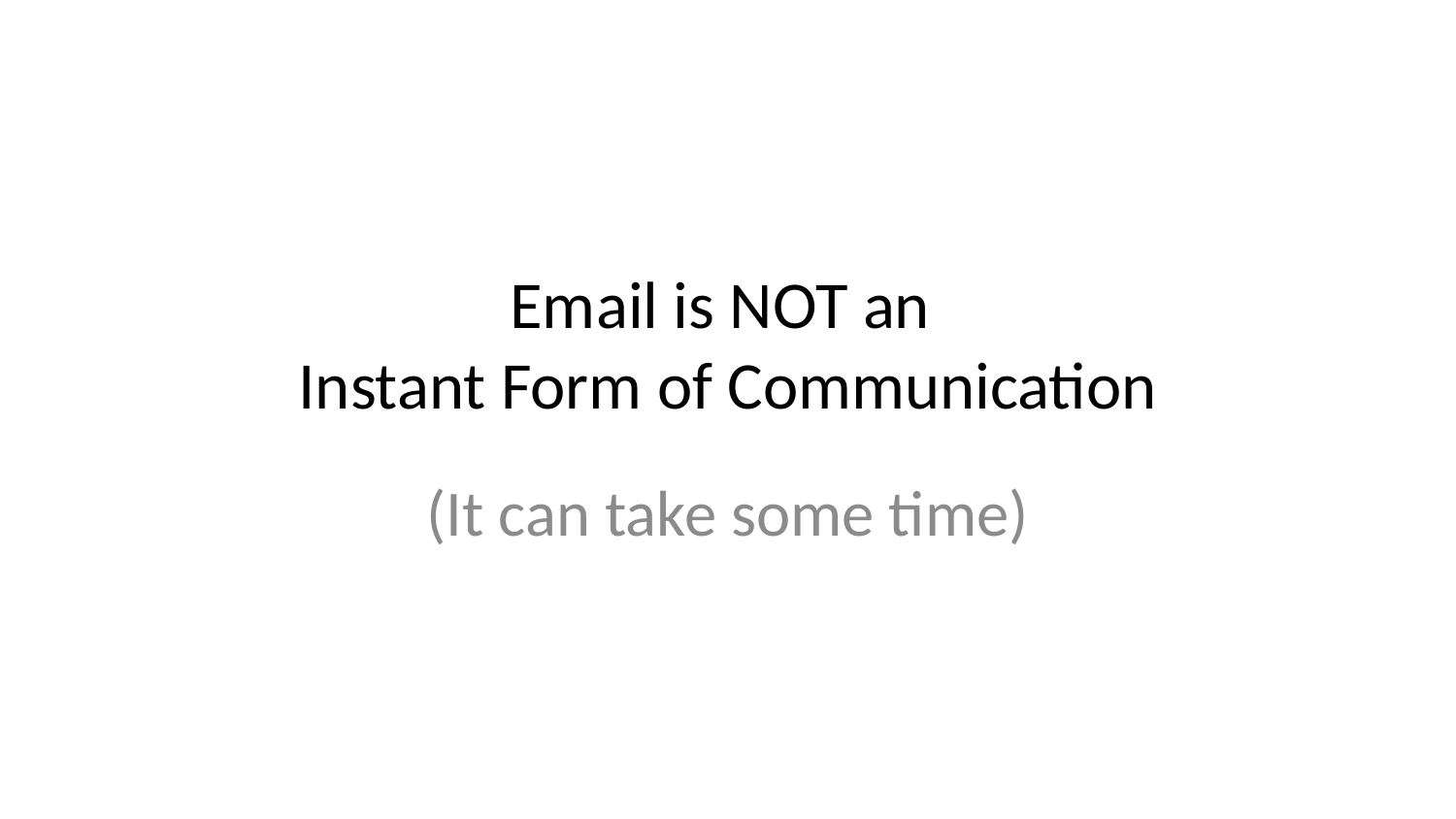

# Email is NOT an Instant Form of Communication
(It can take some time)